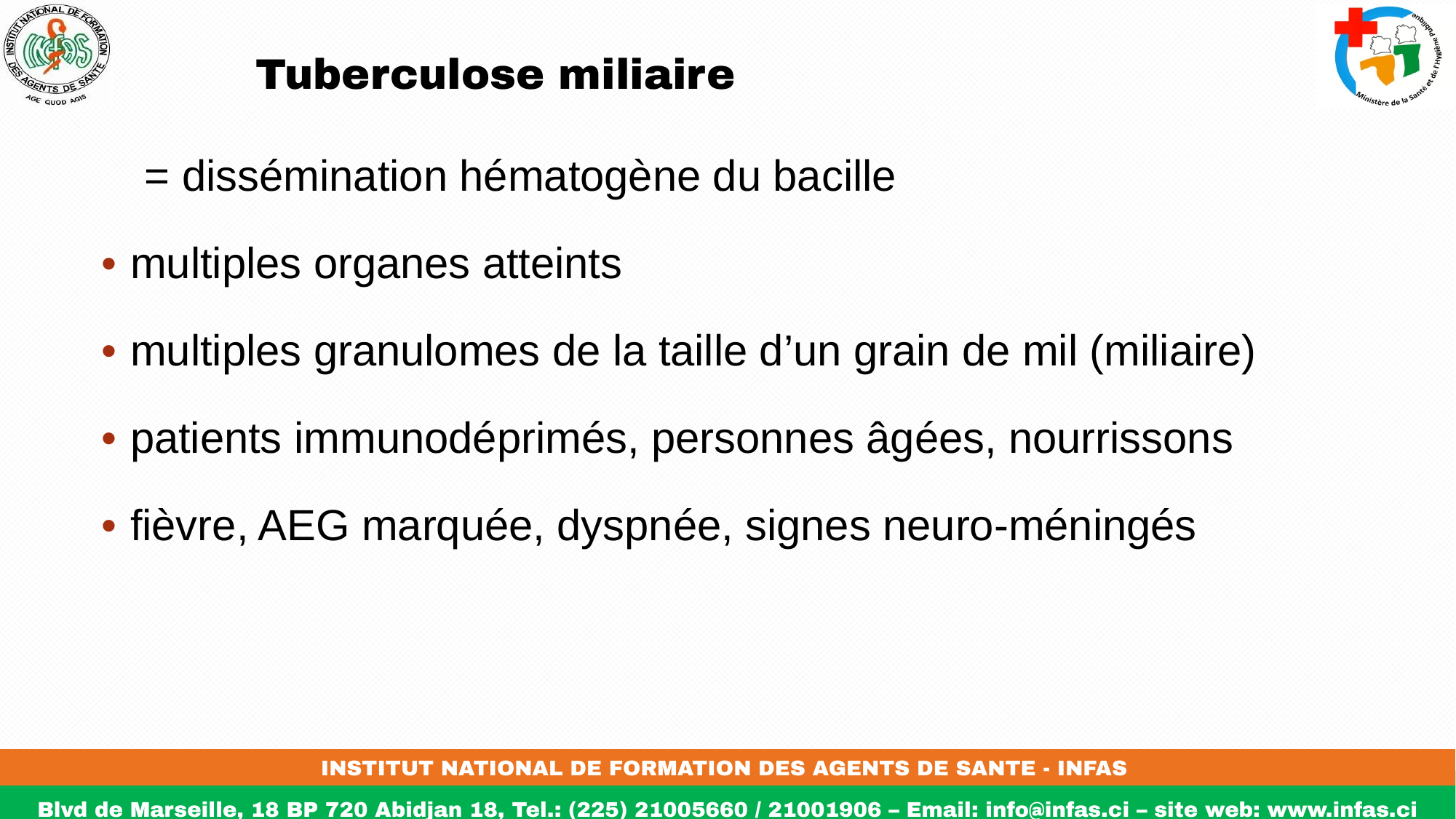

# Tuberculose miliaire
	= dissémination hématogène du bacille
multiples organes atteints
multiples granulomes de la taille d’un grain de mil (miliaire)
patients immunodéprimés, personnes âgées, nourrissons
fièvre, AEG marquée, dyspnée, signes neuro-méningés